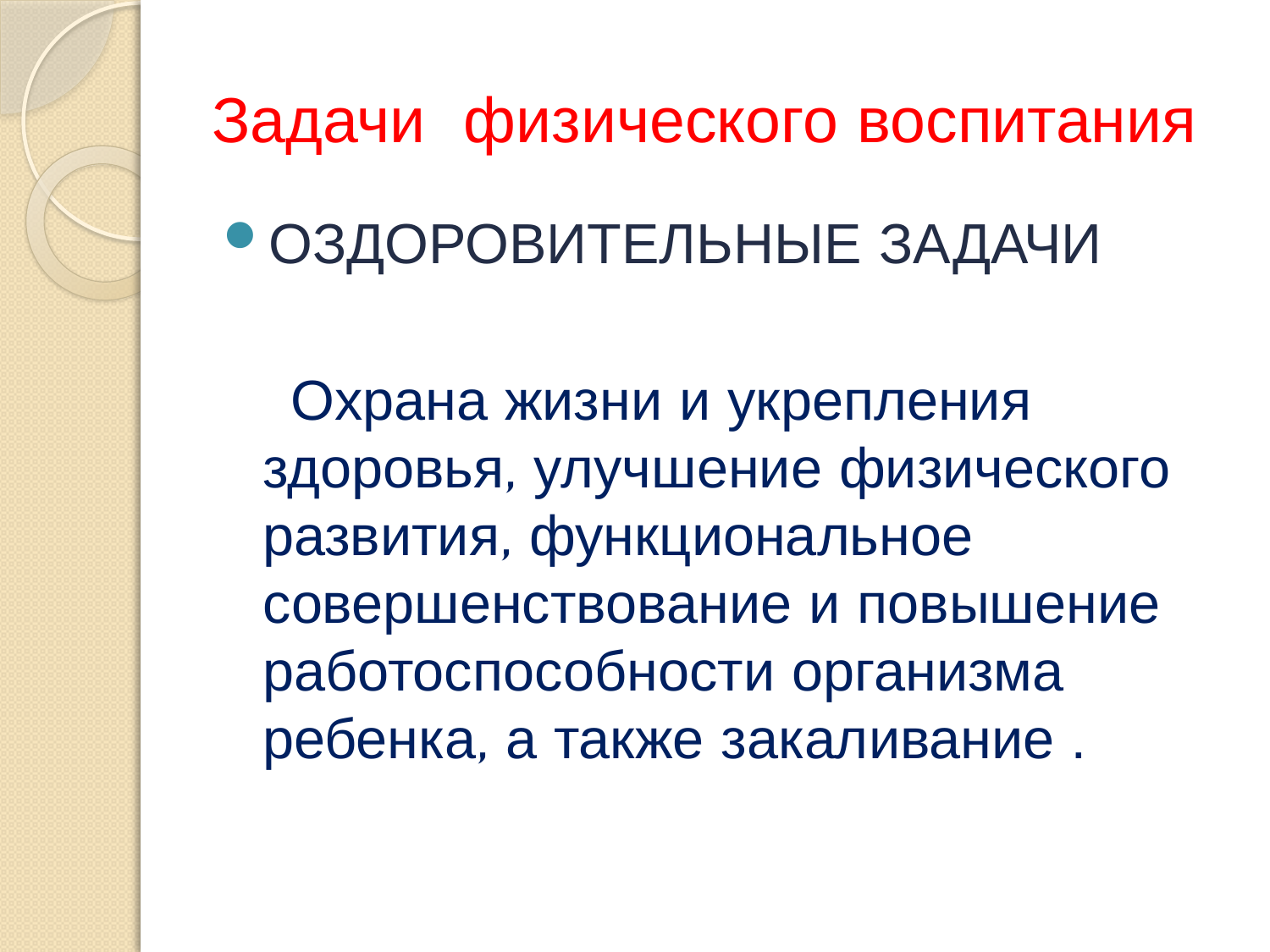

# Задачи  физического воспитания
ОЗДОРОВИТЕЛЬНЫЕ ЗАДАЧИ

    Охрана жизни и укрепления здоровья, улучшение физического развития, функциональное совершенствование и повышение работоспособности организма ребенка, а также закаливание .